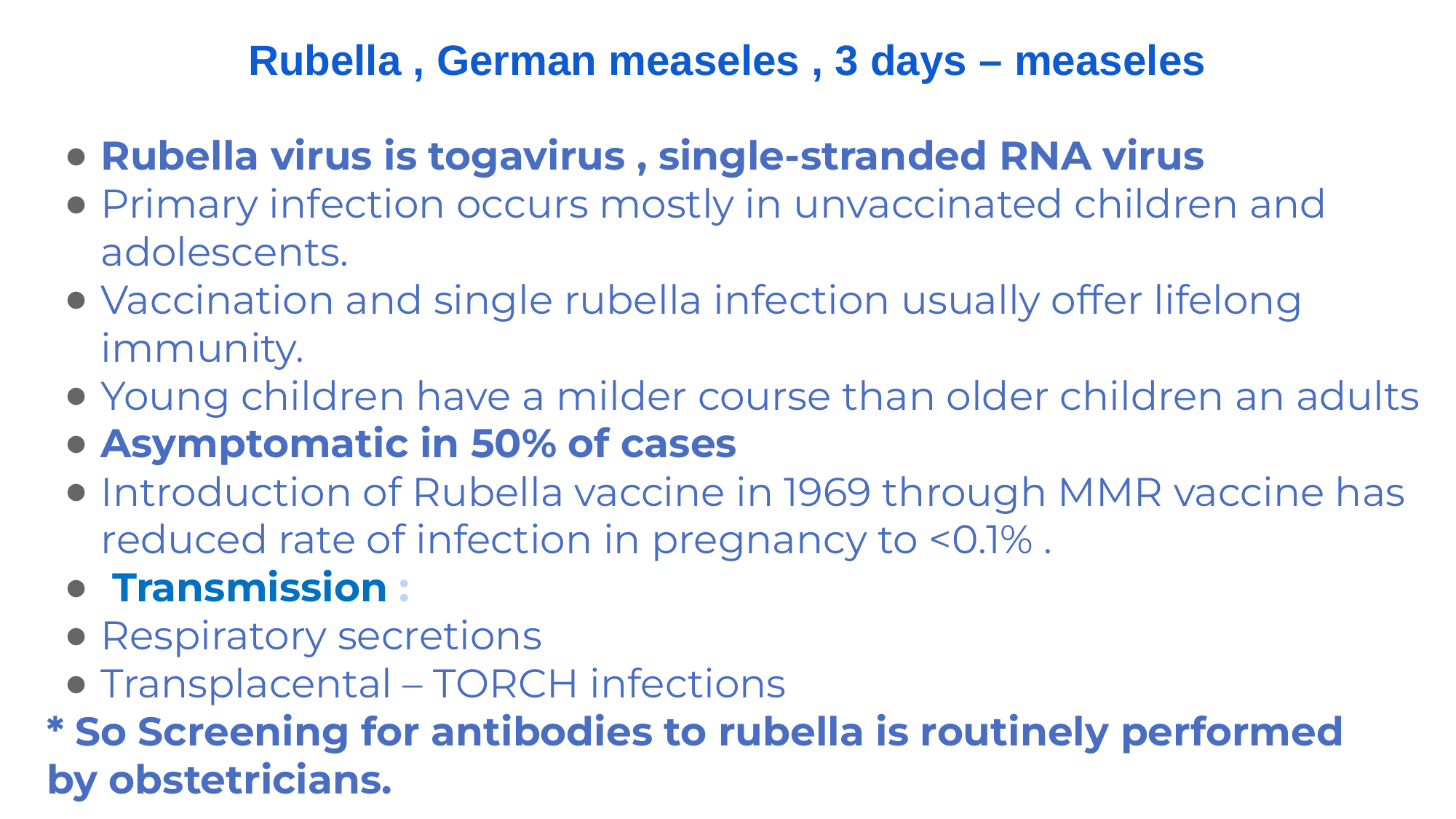

# Rubella , German measeles , 3 days – measeles
Rubella virus is togavirus , single-stranded RNA virus
Primary infection occurs mostly in unvaccinated children and adolescents.
Vaccination and single rubella infection usually offer lifelong immunity.
Young children have a milder course than older children an adults
Asymptomatic in 50% of cases
Introduction of Rubella vaccine in 1969 through MMR vaccine has reduced rate of infection in pregnancy to <0.1% .
 Transmission :
Respiratory secretions
Transplacental – TORCH infections
* So Screening for antibodies to rubella is routinely performed by obstetricians.